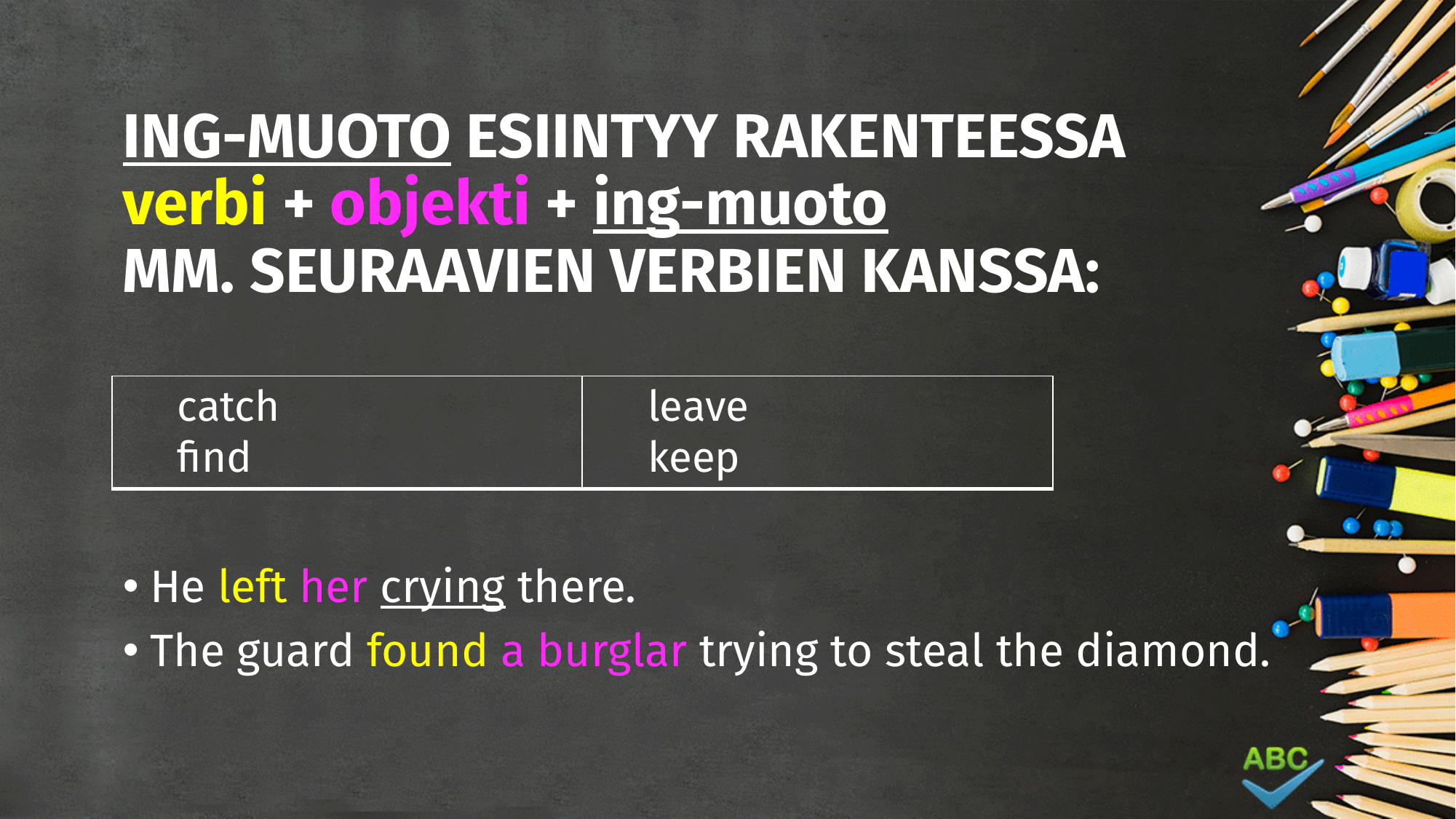

# ING-MUOTO ESIINTYY RAKENTEESSA verbi + objekti + ing-muoto MM. SEURAAVIEN VERBIEN KANSSA:
| catch find | leave keep |
| --- | --- |
He left her crying there.
The guard found a burglar trying to steal the diamond.